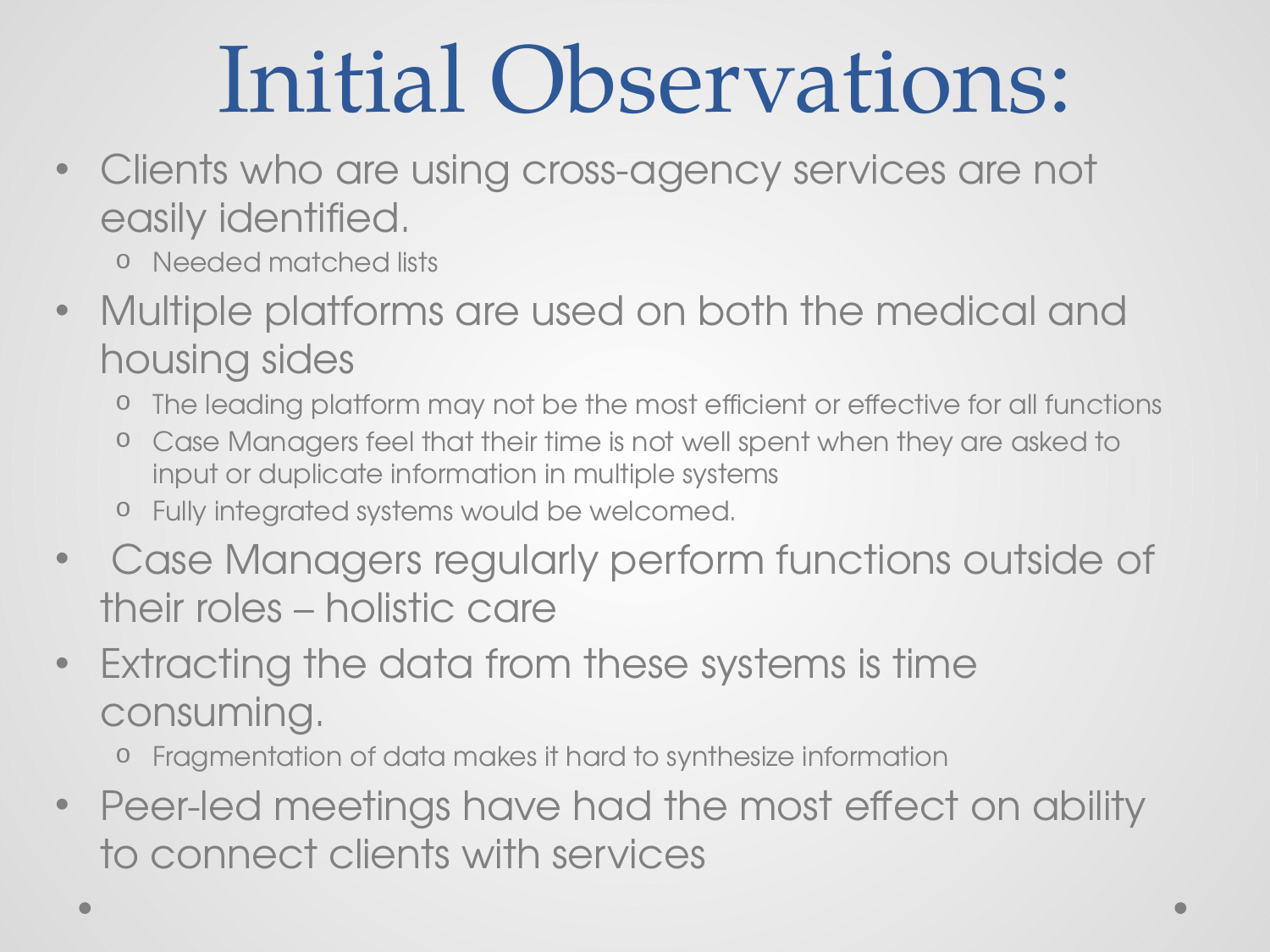

# Initial Observations:
Clients who are using cross-agency services are not easily identified.
Needed matched lists
Multiple platforms are used on both the medical and housing sides
The leading platform may not be the most efficient or effective for all functions
Case Managers feel that their time is not well spent when they are asked to input or duplicate information in multiple systems
Fully integrated systems would be welcomed.
 Case Managers regularly perform functions outside of their roles – holistic care
Extracting the data from these systems is time consuming.
Fragmentation of data makes it hard to synthesize information
Peer-led meetings have had the most effect on ability to connect clients with services